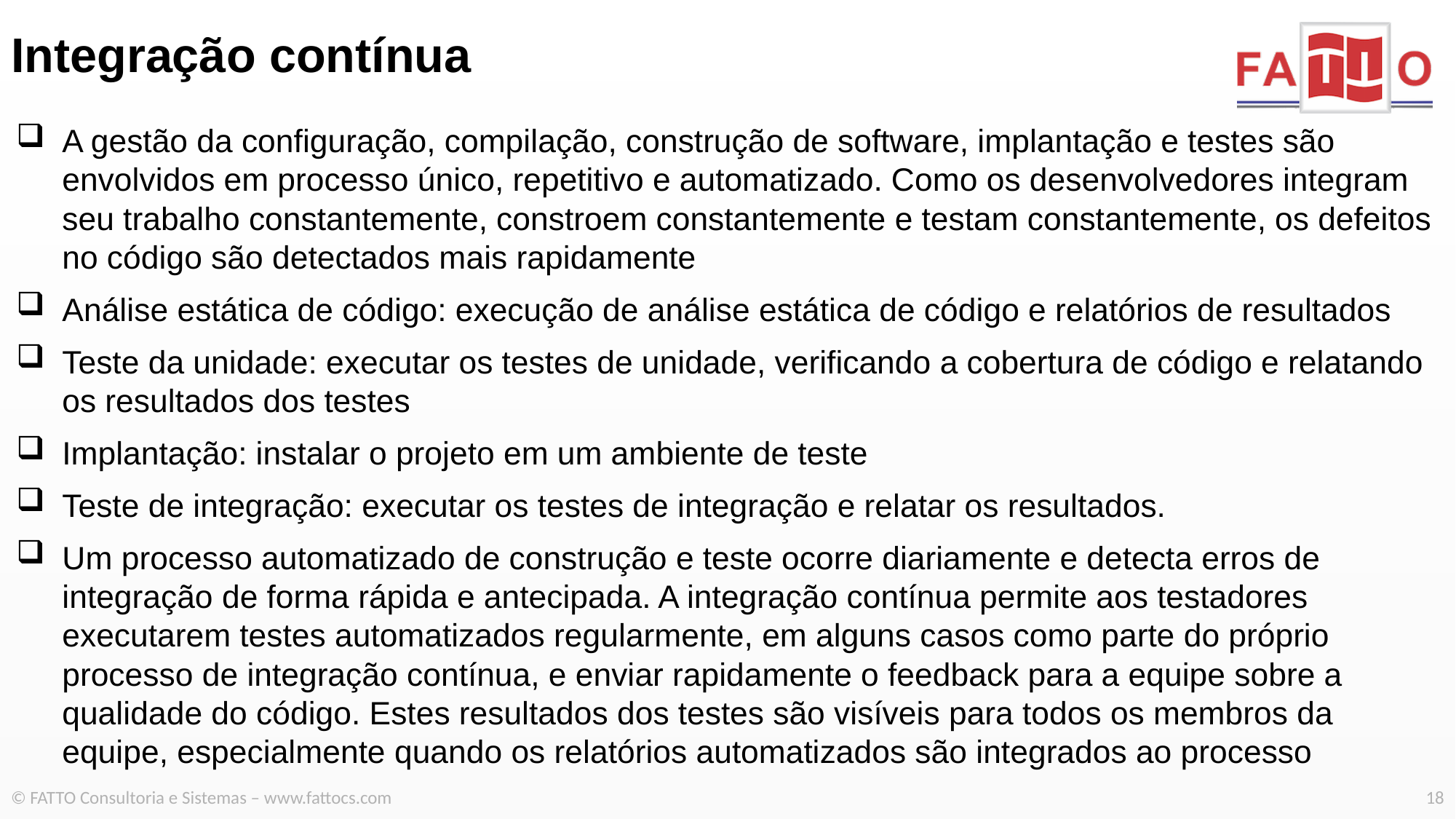

# Integração contínua
A gestão da configuração, compilação, construção de software, implantação e testes são envolvidos em processo único, repetitivo e automatizado. Como os desenvolvedores integram seu trabalho constantemente, constroem constantemente e testam constantemente, os defeitos no código são detectados mais rapidamente
Análise estática de código: execução de análise estática de código e relatórios de resultados
Teste da unidade: executar os testes de unidade, verificando a cobertura de código e relatando os resultados dos testes
Implantação: instalar o projeto em um ambiente de teste
Teste de integração: executar os testes de integração e relatar os resultados.
Um processo automatizado de construção e teste ocorre diariamente e detecta erros de integração de forma rápida e antecipada. A integração contínua permite aos testadores executarem testes automatizados regularmente, em alguns casos como parte do próprio processo de integração contínua, e enviar rapidamente o feedback para a equipe sobre a qualidade do código. Estes resultados dos testes são visíveis para todos os membros da equipe, especialmente quando os relatórios automatizados são integrados ao processo

© FATTO Consultoria e Sistemas – www.fattocs.com
18